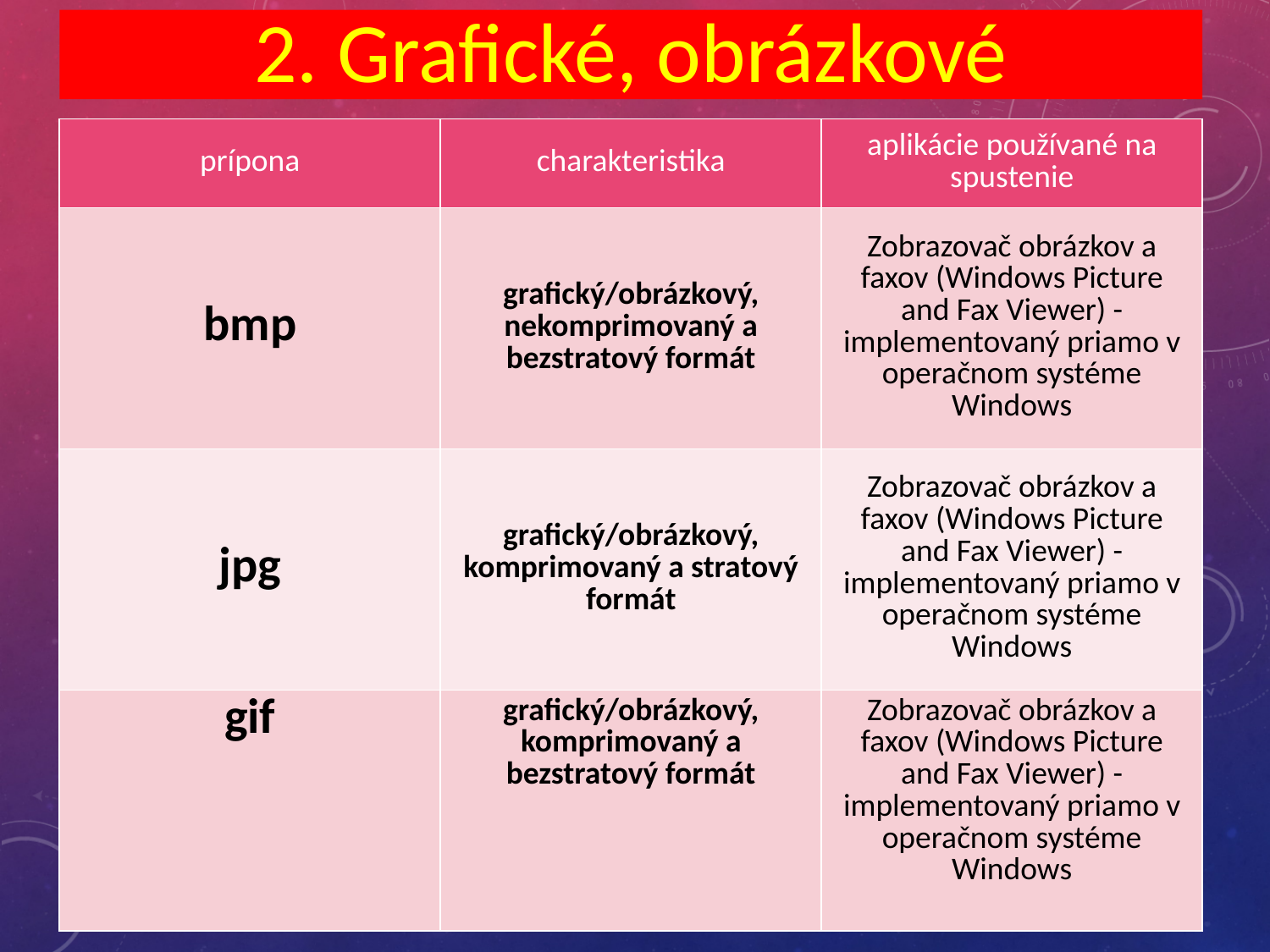

2. Grafické, obrázkové
| prípona | charakteristika | aplikácie používané na spustenie |
| --- | --- | --- |
| bmp | grafický/obrázkový, nekomprimovaný a bezstratový formát | Zobrazovač obrázkov a faxov (Windows Picture and Fax Viewer) - implementovaný priamo v operačnom systéme Windows |
| jpg | grafický/obrázkový, komprimovaný a stratový formát | Zobrazovač obrázkov a faxov (Windows Picture and Fax Viewer) - implementovaný priamo v operačnom systéme Windows |
| gif | grafický/obrázkový, komprimovaný a bezstratový formát | Zobrazovač obrázkov a faxov (Windows Picture and Fax Viewer) - implementovaný priamo v operačnom systéme Windows |